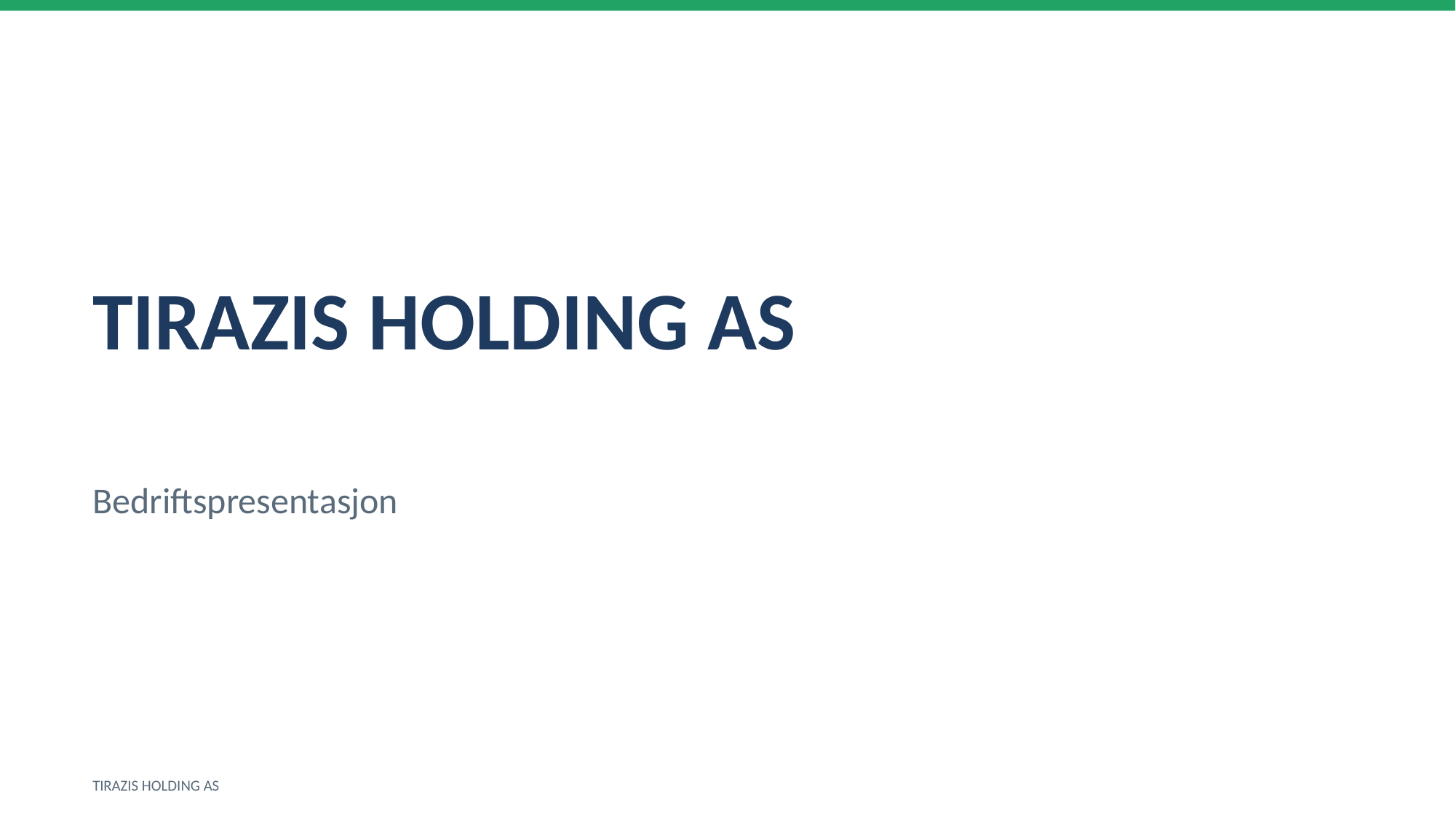

TIRAZIS HOLDING AS
Bedriftspresentasjon
TIRAZIS HOLDING AS